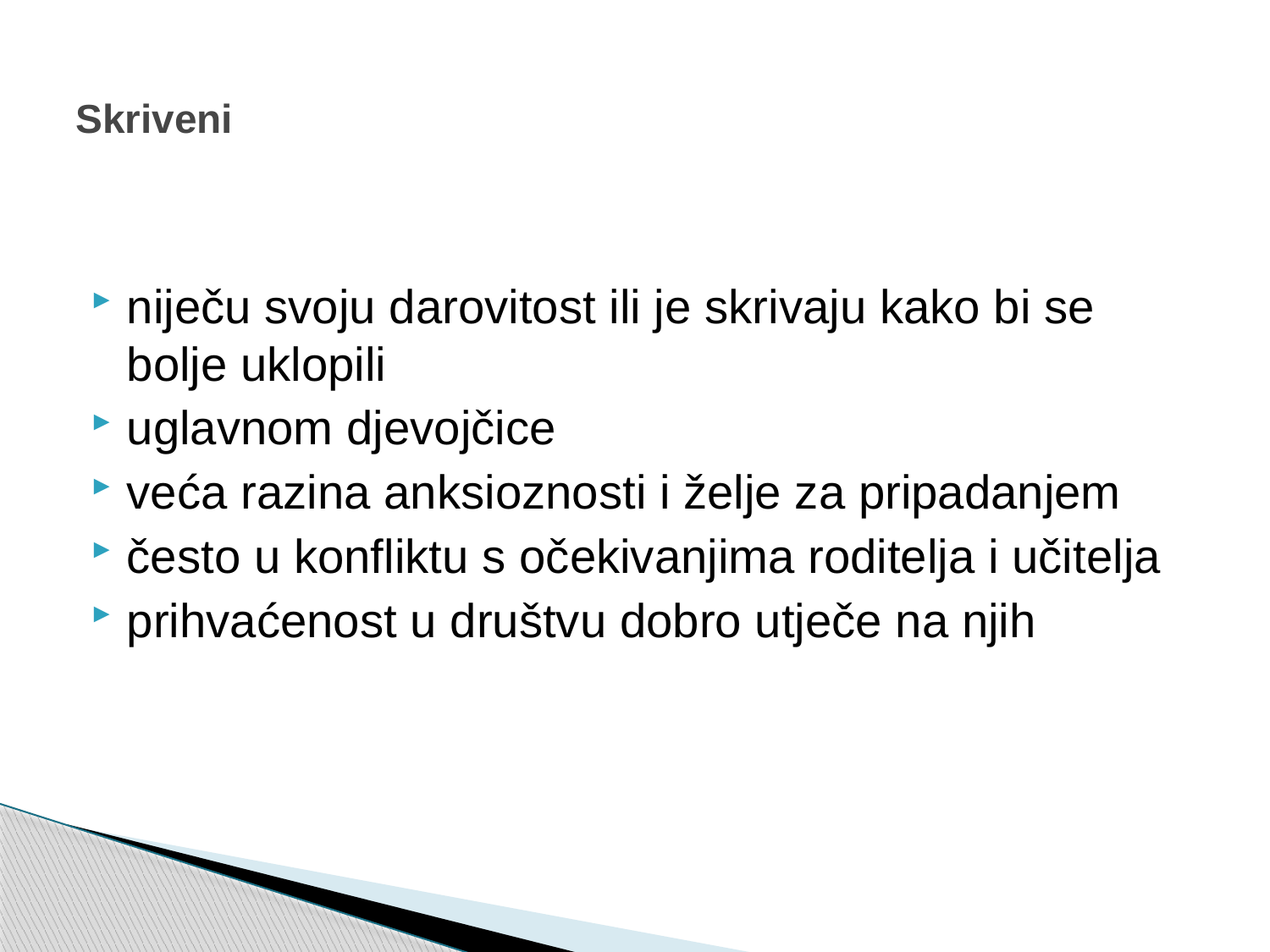

# Skriveni

niječu svoju darovitost ili je skrivaju kako bi se bolje uklopili
uglavnom djevojčice
veća razina anksioznosti i želje za pripadanjem
često u konfliktu s očekivanjima roditelja i učitelja
prihvaćenost u društvu dobro utječe na njih